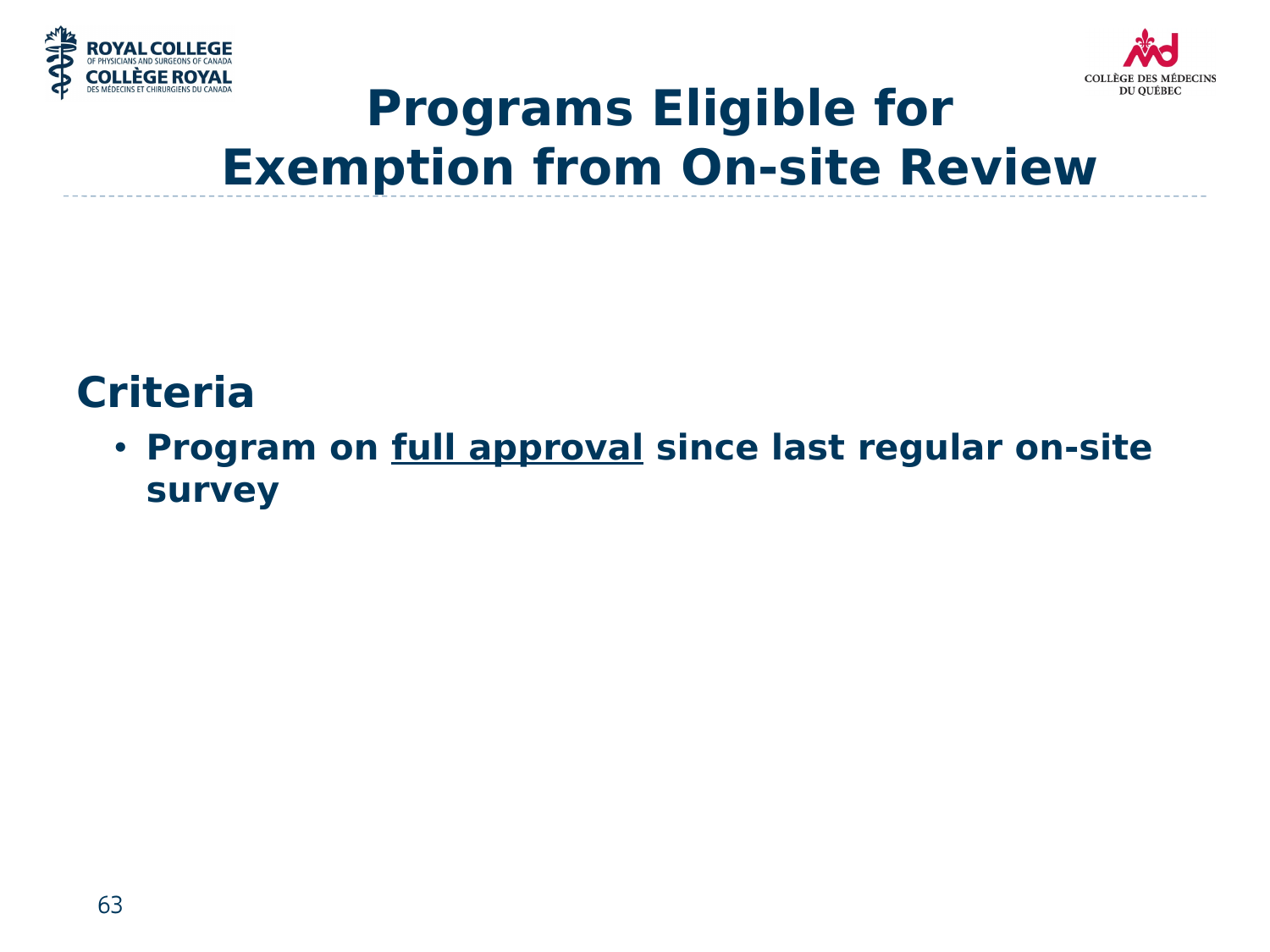

# Programs Eligible for Exemption from On-site Review

Criteria
Program on full approval since last regular on-site survey
63